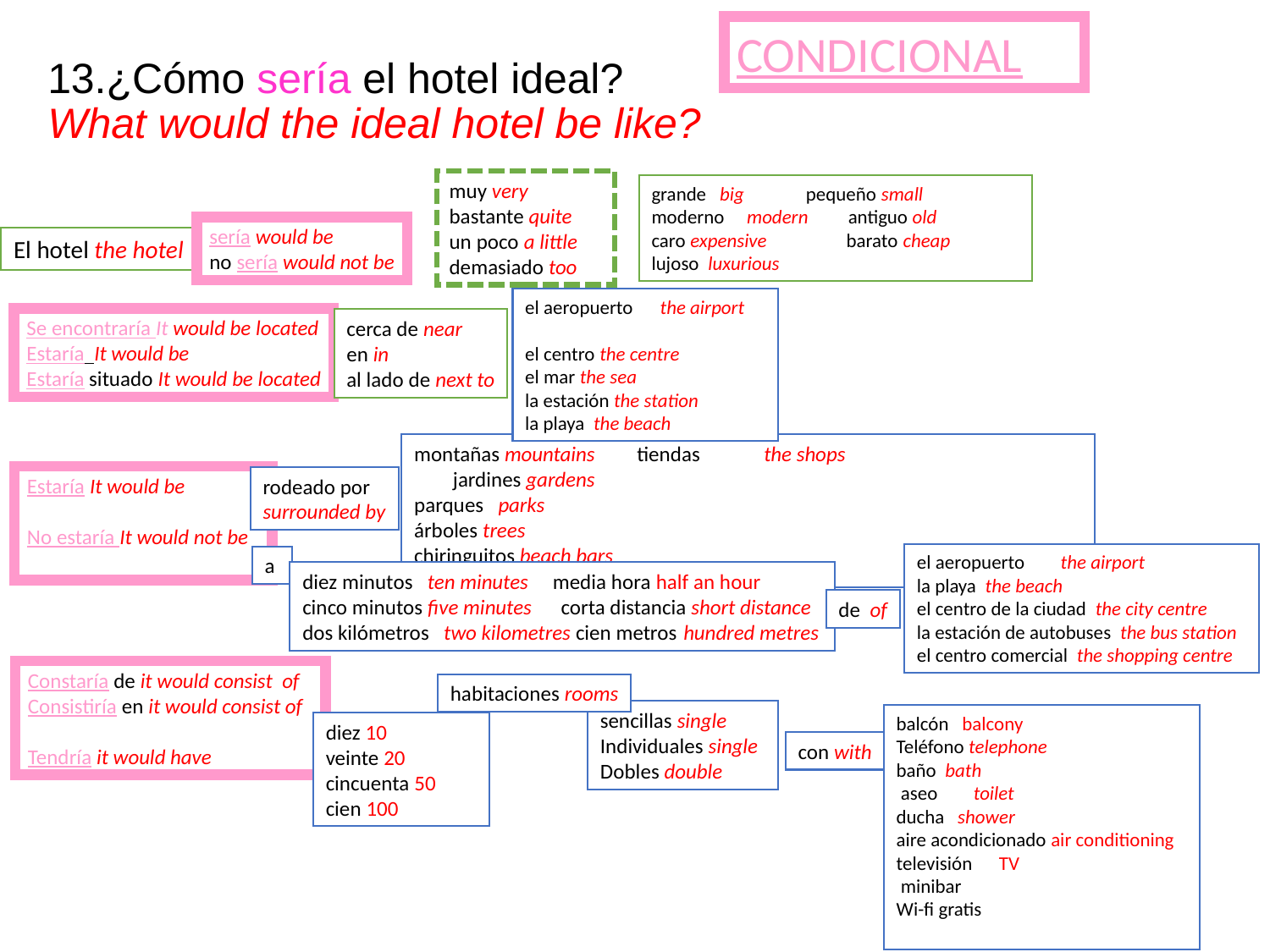

CONDICIONAL
# 13.¿Cómo sería el hotel ideal? What would the ideal hotel be like?
muy very
bastante quite
un poco a little
demasiado too
grande   big              pequeño small
moderno     modern         antiguo old
caro expensive                  barato cheap
lujoso  luxurious
sería would be
no sería would not be
El hotel the hotel
el aeropuerto      the airport
el centro the centre
el mar the sea
la estación the station
la playa  the beach
Se encontraría It would be located
Estaría  It would be
Estaría situado It would be located
cerca de near
en in
al lado de next to
montañas mountains                 jardines gardens
parques   parks               árboles trees
chiringuitos beach bars
tiendas	the shops
Estaría It would be

No estaría It would not be
rodeado por
surrounded by
el aeropuerto        the airport
la playa  the beach
el centro de la ciudad  the city centre
la estación de autobuses  the bus station
el centro comercial  the shopping centre
a
diez minutos   ten minutes     media hora half an hour
cinco minutos five minutes      corta distancia short distance
dos kilómetros   two kilometres cien metros 	hundred metres
de  of
Constaría de it would consist  of
Consistiría en it would consist of

Tendría it would have
habitaciones rooms
sencillas single
Individuales single
Dobles double
balcón   balcony
Teléfono telephone
baño  bath
 aseo        toilet
ducha   shower
aire acondicionado air conditioning
televisión      TV
 minibar
Wi-fi gratis

diez 10
veinte 20
cincuenta 50
cien 100
con with